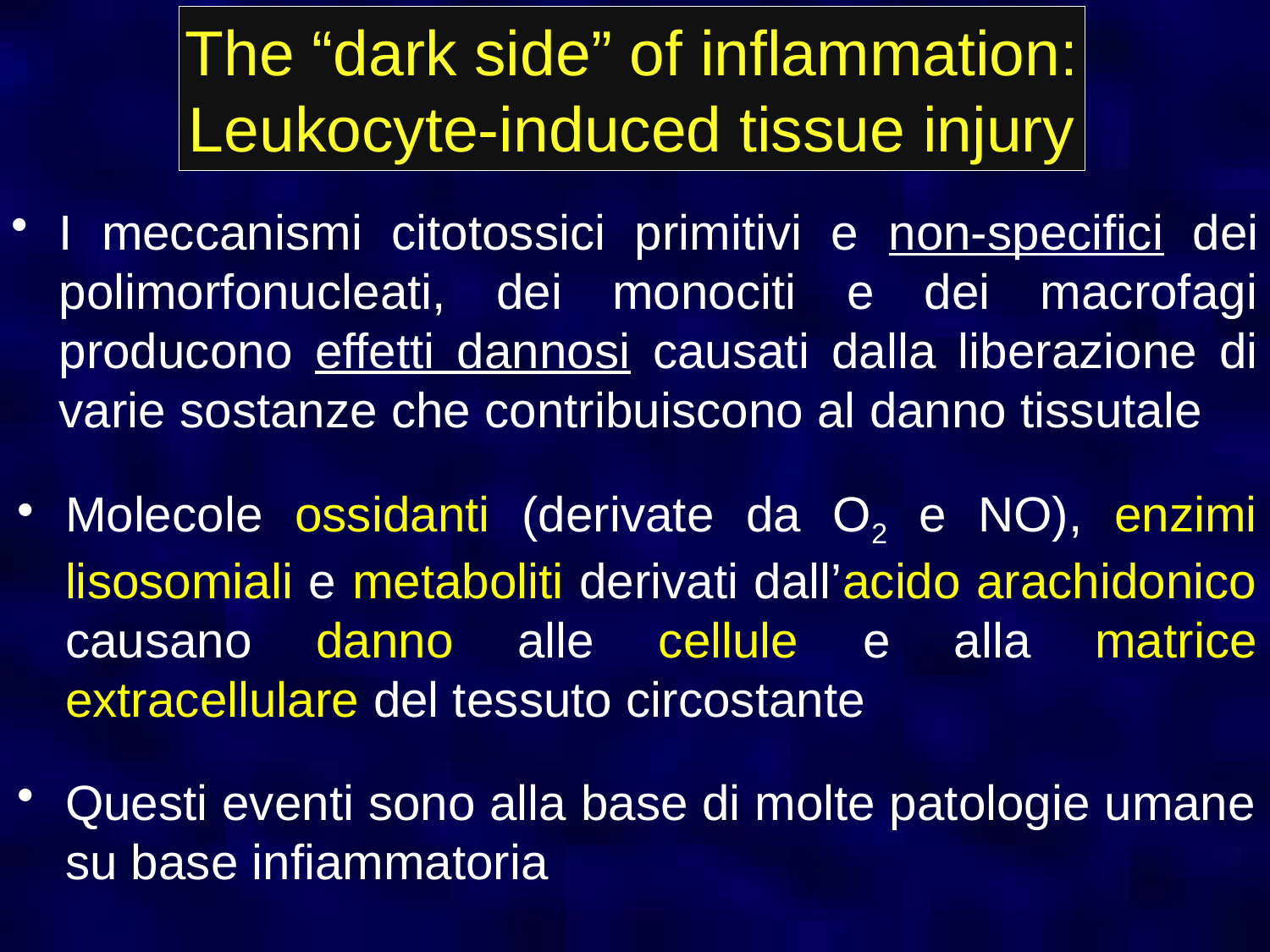

The “dark side” of inflammation:
Leukocyte-induced tissue injury
I meccanismi citotossici primitivi e non-specifici dei polimorfonucleati, dei monociti e dei macrofagi producono effetti dannosi causati dalla liberazione di varie sostanze che contribuiscono al danno tissutale
Molecole ossidanti (derivate da O2 e NO), enzimi lisosomiali e metaboliti derivati dall’acido arachidonico causano danno alle cellule e alla matrice extracellulare del tessuto circostante

Questi eventi sono alla base di molte patologie umane su base infiammatoria